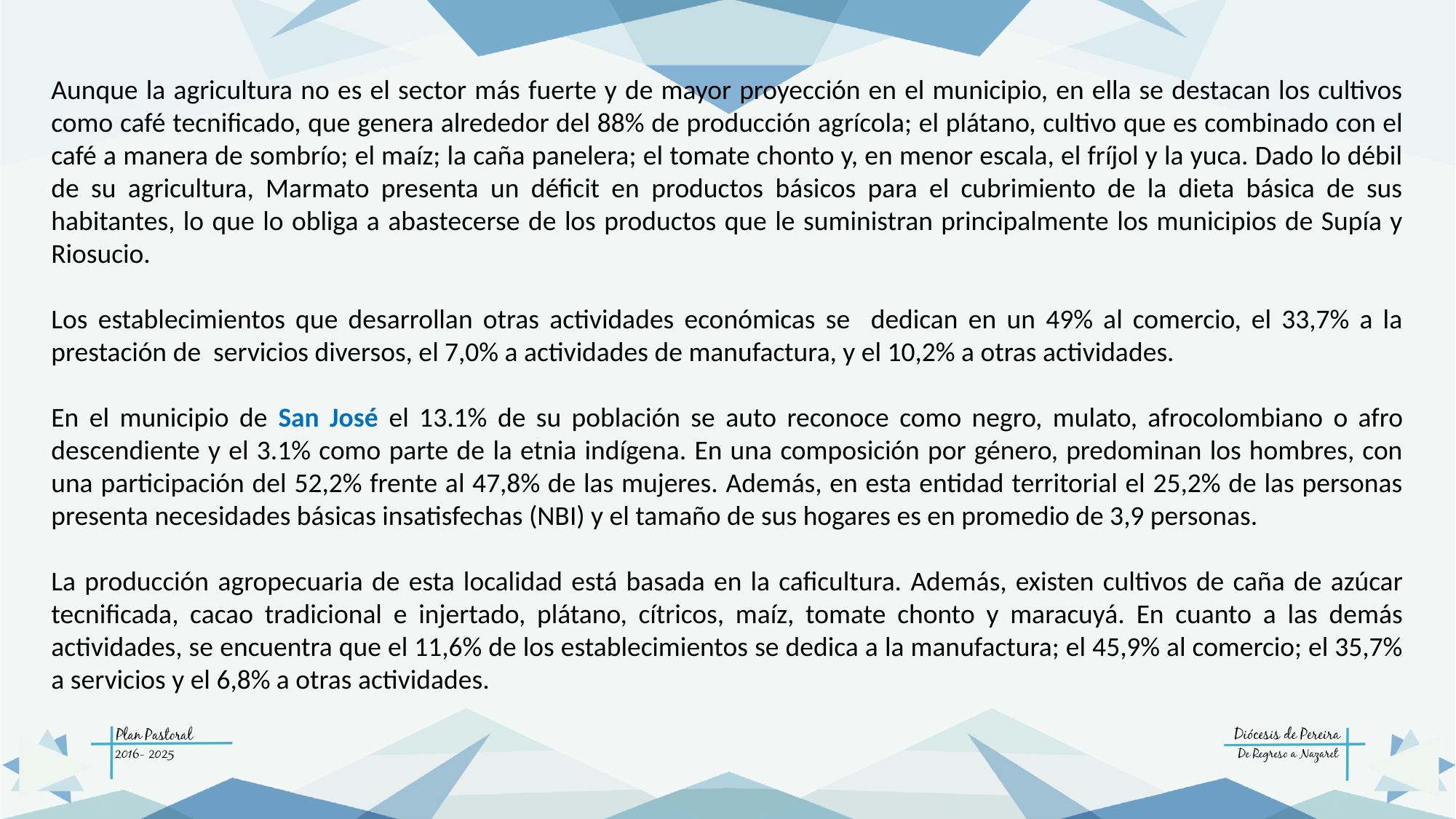

Aunque la agricultura no es el sector más fuerte y de mayor proyección en el municipio, en ella se destacan los cultivos como café tecnificado, que genera alrededor del 88% de producción agrícola; el plátano, cultivo que es combinado con el café a manera de sombrío; el maíz; la caña panelera; el tomate chonto y, en menor escala, el fríjol y la yuca. Dado lo débil de su agricultura, Marmato presenta un déficit en productos básicos para el cubrimiento de la dieta básica de sus habitantes, lo que lo obliga a abastecerse de los productos que le suministran principalmente los municipios de Supía y Riosucio.

Los establecimientos que desarrollan otras actividades económicas se  dedican en un 49% al comercio, el 33,7% a la prestación de  servicios diversos, el 7,0% a actividades de manufactura, y el 10,2% a otras actividades.

En el municipio de San José el 13.1% de su población se auto reconoce como negro, mulato, afrocolombiano o afro descendiente y el 3.1% como parte de la etnia indígena. En una composición por género, predominan los hombres, con una participación del 52,2% frente al 47,8% de las mujeres. Además, en esta entidad territorial el 25,2% de las personas presenta necesidades básicas insatisfechas (NBI) y el tamaño de sus hogares es en promedio de 3,9 personas.

La producción agropecuaria de esta localidad está basada en la caficultura. Además, existen cultivos de caña de azúcar tecnificada, cacao tradicional e injertado, plátano, cítricos, maíz, tomate chonto y maracuyá. En cuanto a las demás actividades, se encuentra que el 11,6% de los establecimientos se dedica a la manufactura; el 45,9% al comercio; el 35,7% a servicios y el 6,8% a otras actividades.